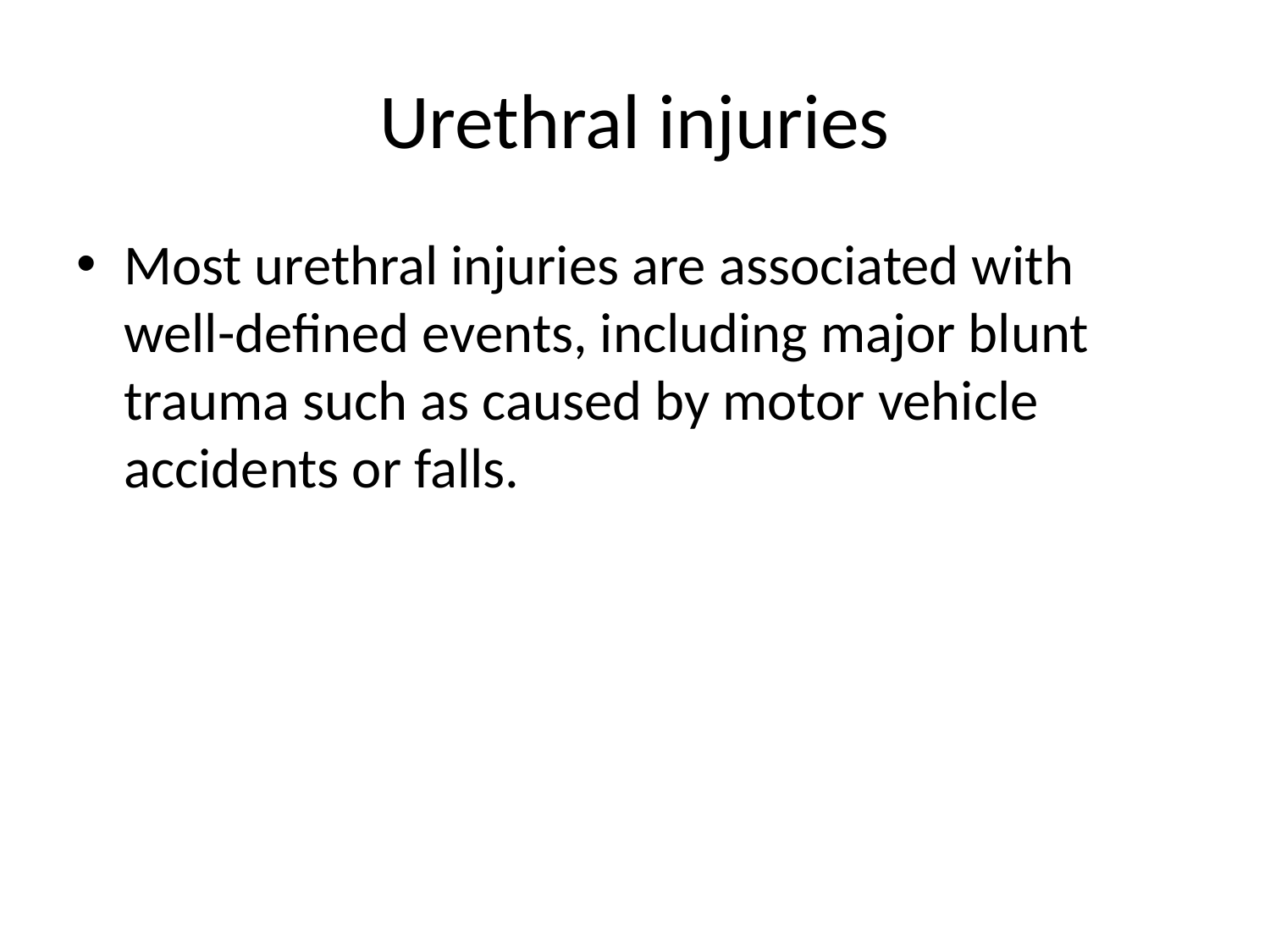

# Urethral injuries
Most urethral injuries are associated with well-defined events, including major blunt trauma such as caused by motor vehicle accidents or falls.